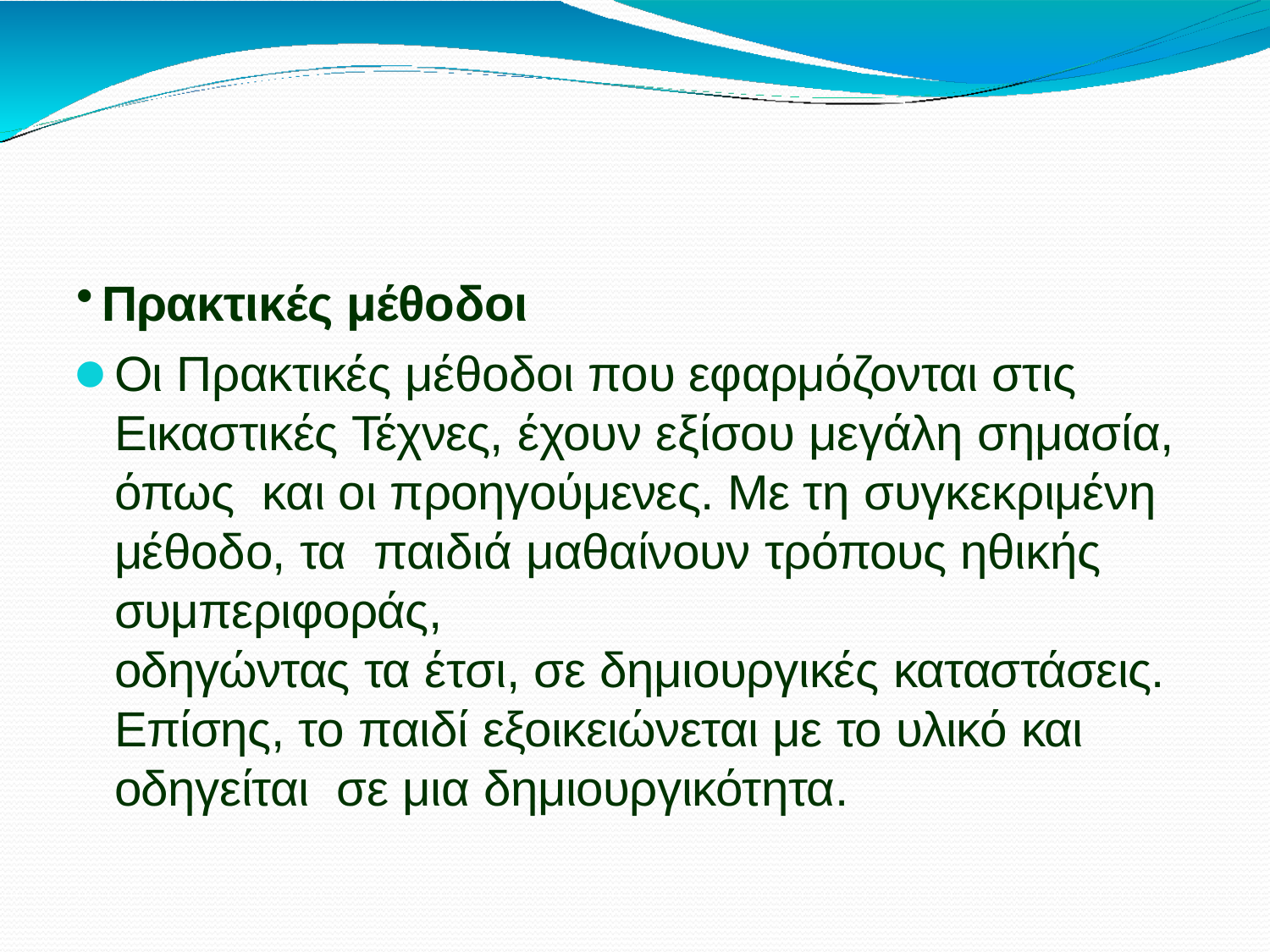

Πρακτικές μέθοδοι
Οι Πρακτικές μέθοδοι που εφαρμόζονται στις  Εικαστικές Τέχνες, έχουν εξίσου μεγάλη σημασία, όπως  και οι προηγούμενες. Με τη συγκεκριμένη μέθοδο, τα  παιδιά μαθαίνουν τρόπους ηθικής συμπεριφοράς,
οδηγώντας τα έτσι, σε δημιουργικές καταστάσεις.
Επίσης, το παιδί εξοικειώνεται με το υλικό και οδηγείται  σε μια δημιουργικότητα.